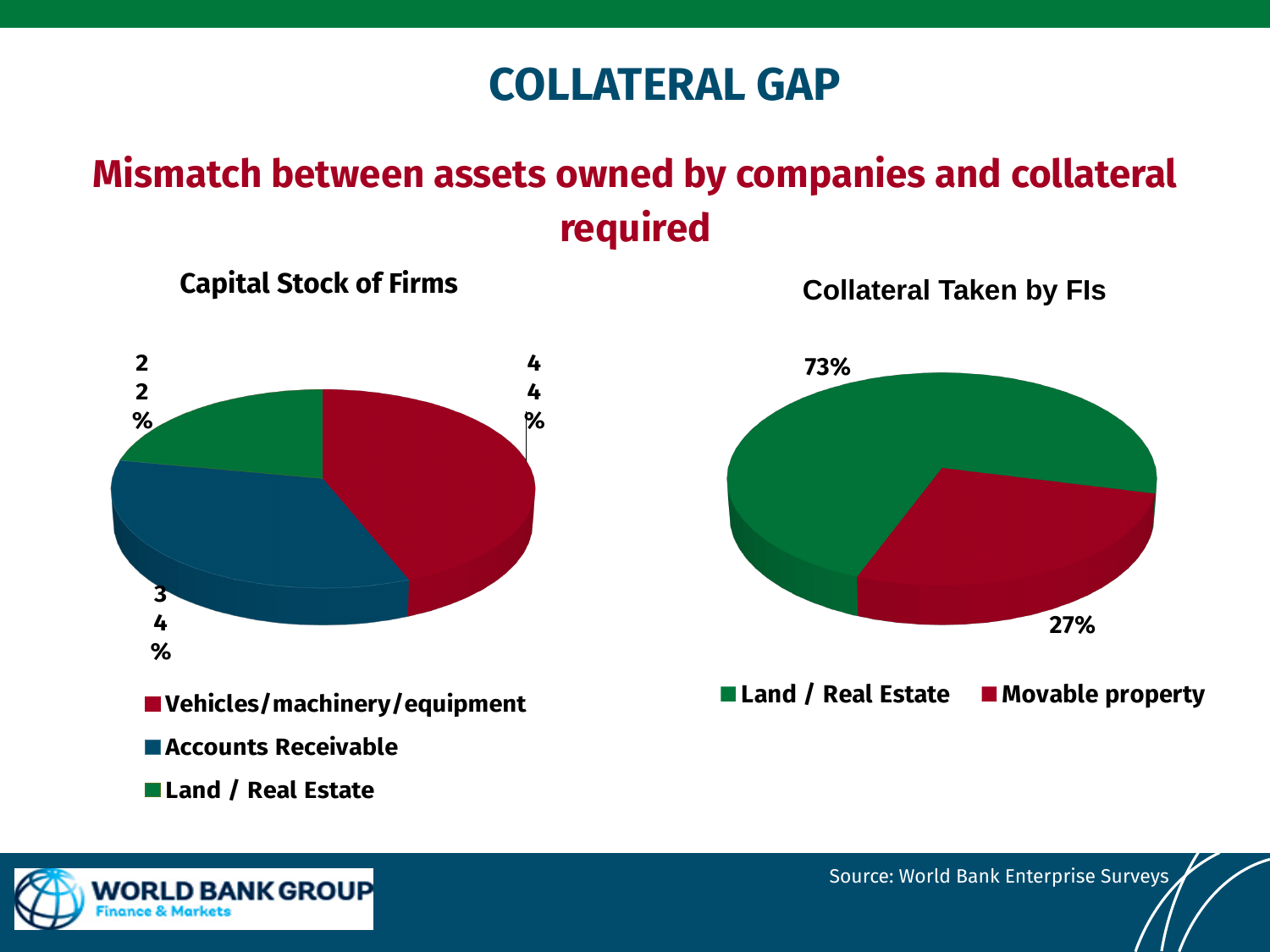

# COLLATERAL GAP
Collateral Taken by FIs
Capital Stock of Firms
Mismatch between assets owned by companies and collateral required

[unsupported chart]

[unsupported chart]

Source: World Bank Enterprise Surveys